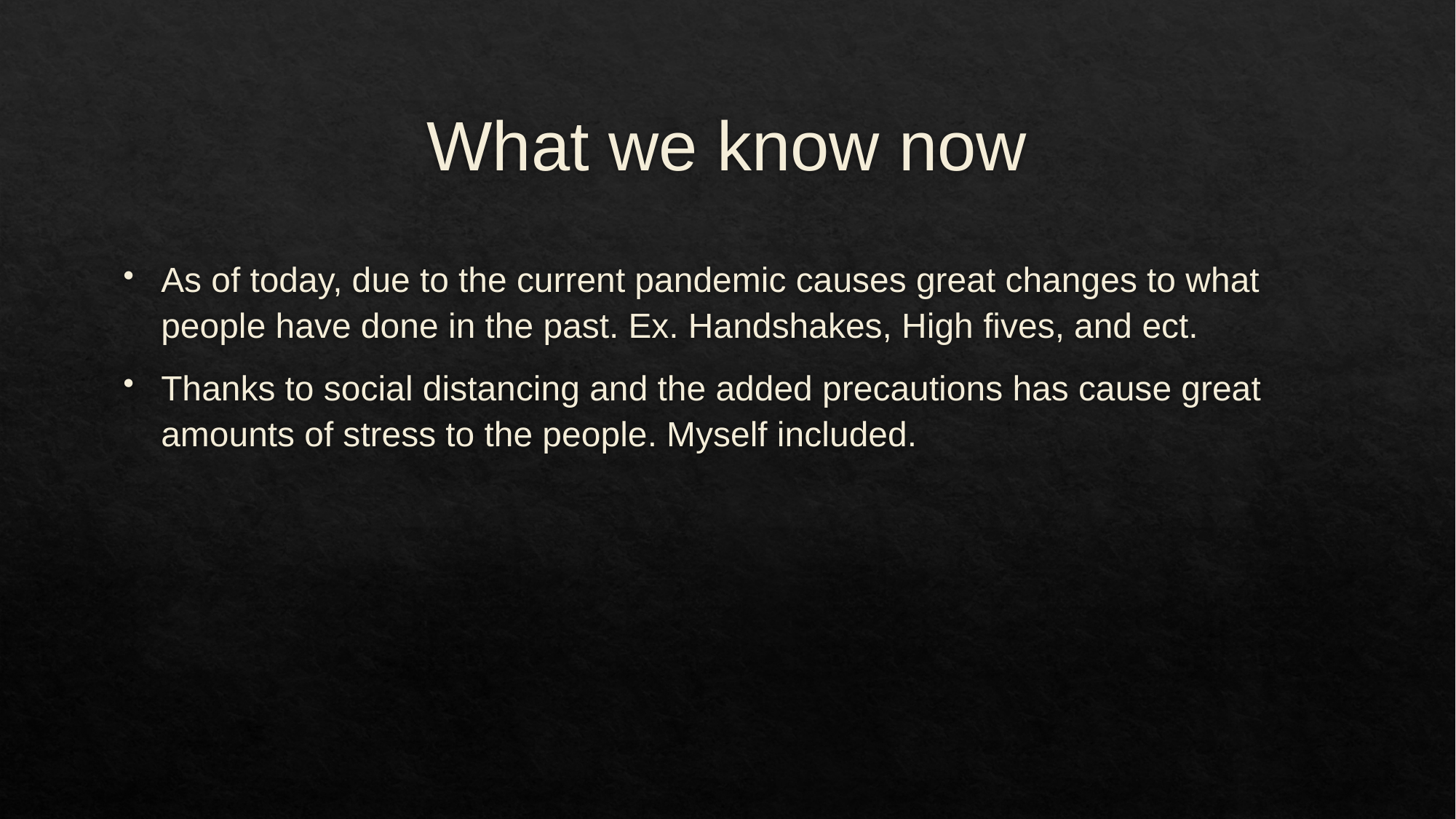

# What we know now
As of today, due to the current pandemic causes great changes to what people have done in the past. Ex. Handshakes, High fives, and ect.
Thanks to social distancing and the added precautions has cause great amounts of stress to the people. Myself included.